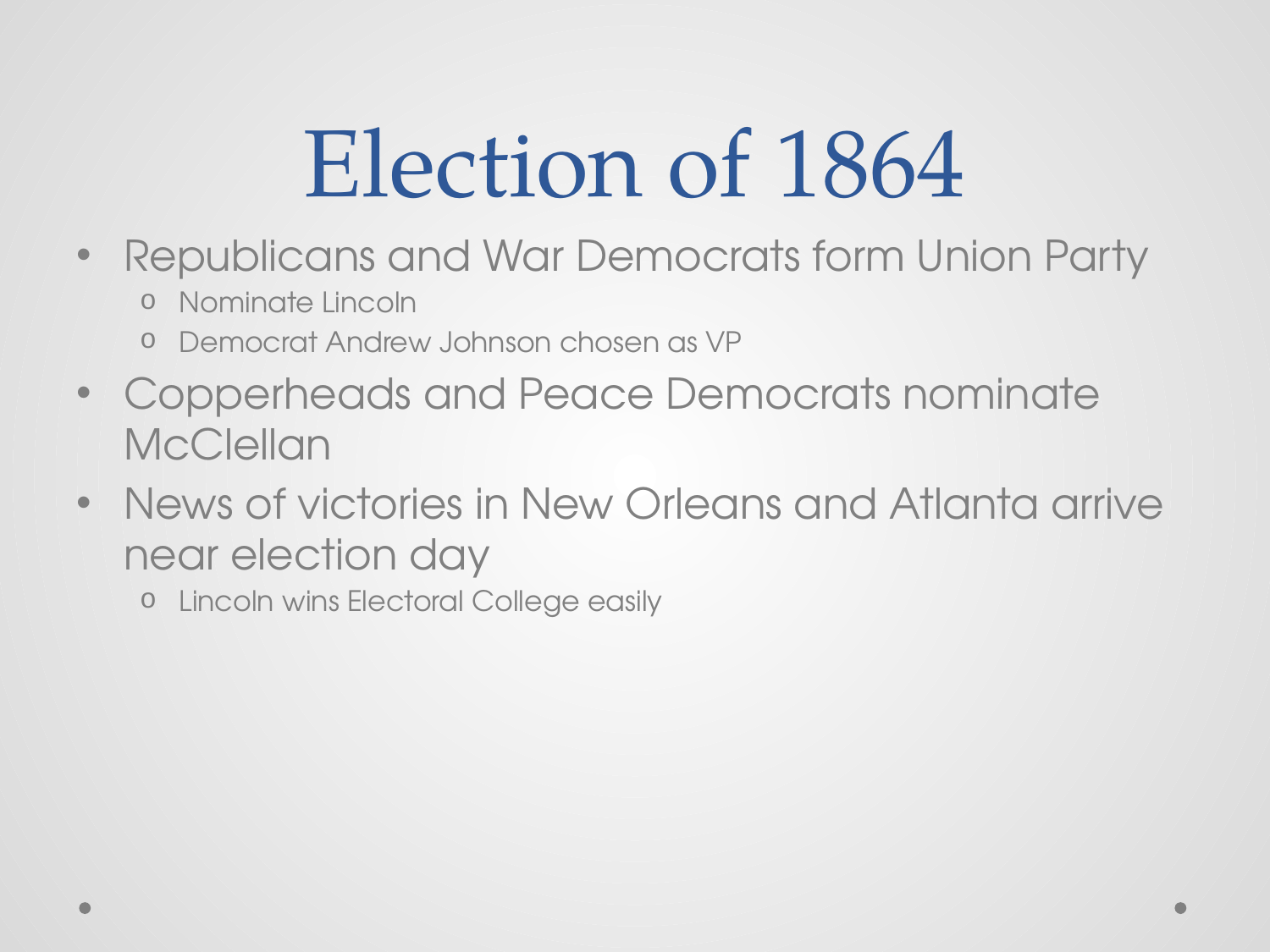

# Election of 1864
Republicans and War Democrats form Union Party
Nominate Lincoln
Democrat Andrew Johnson chosen as VP
Copperheads and Peace Democrats nominate McClellan
News of victories in New Orleans and Atlanta arrive near election day
Lincoln wins Electoral College easily